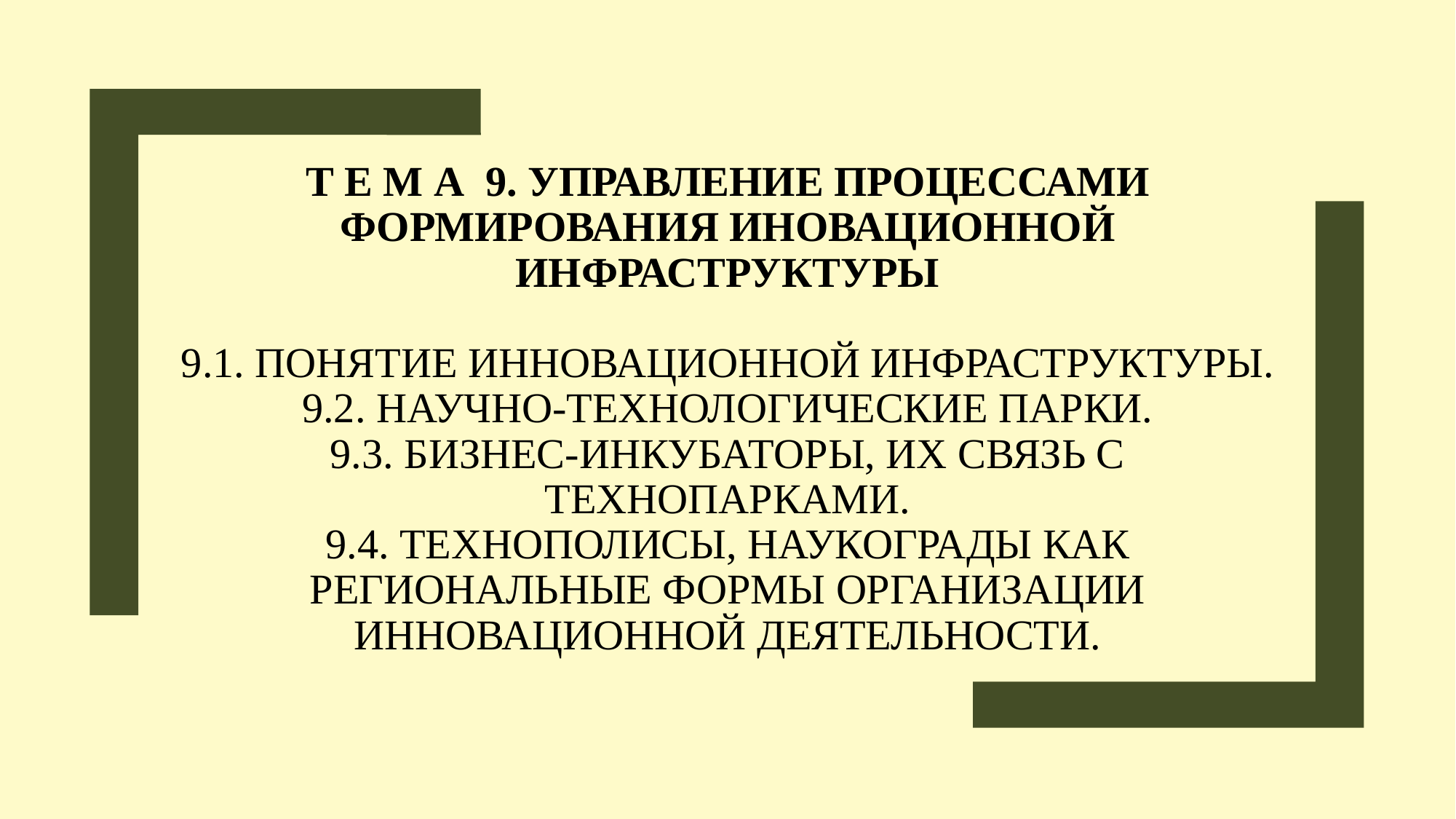

# Т е м а  9. УПРАВЛЕНИЕ ПРОЦЕССАМИ ФОРМИРОВАНИЯ ИНОВАЦИОННОЙ ИНФРАСТРУКТУРЫ   9.1. Понятие инновационной инфраструктуры. 9.2. Научно-технологические парки. 9.3. Бизнес-инкубаторы, их связь с технопарками. 9.4. Технополисы, наукограды как региональные формы организации инновационной деятельности.